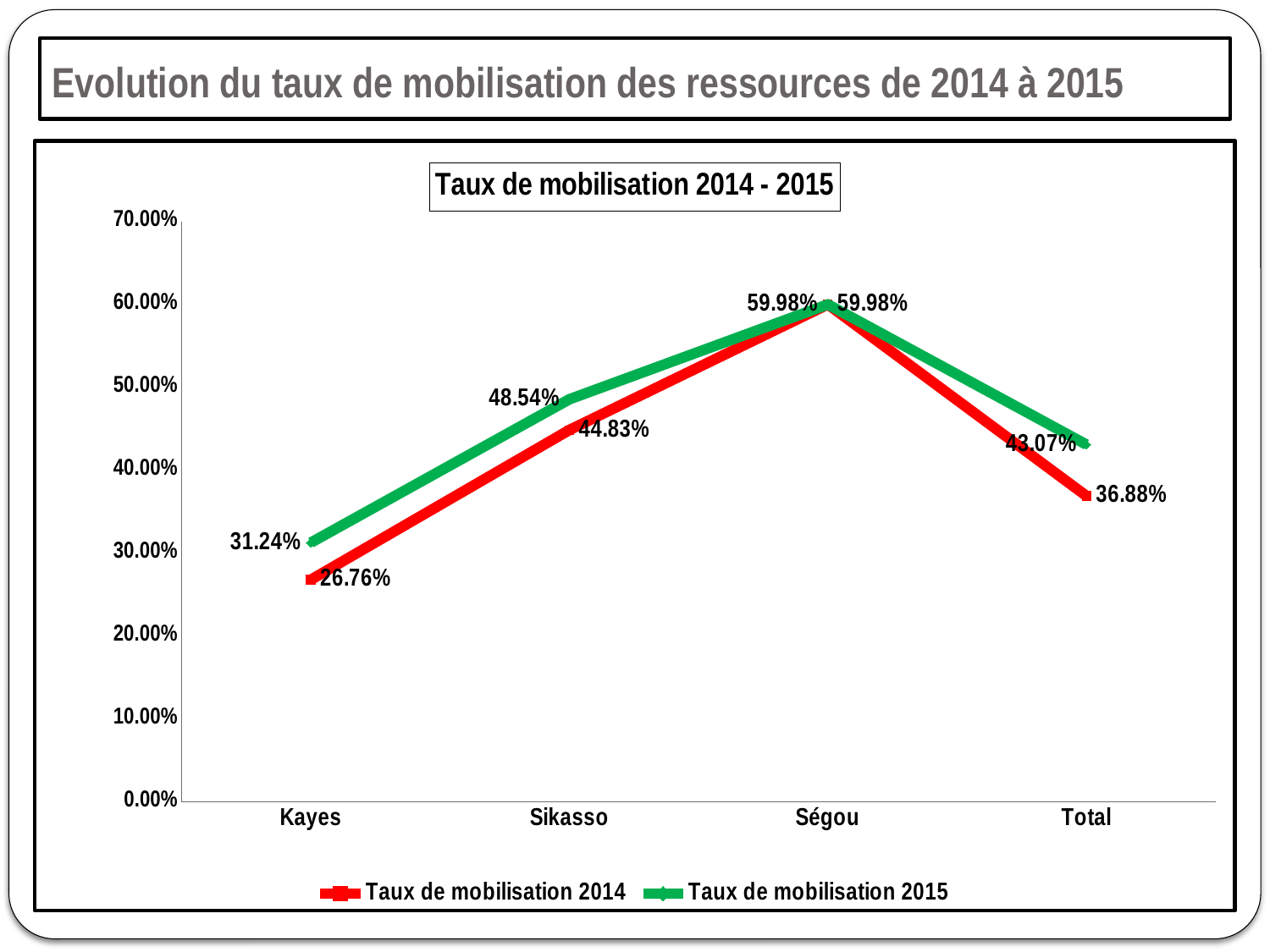

# Evolution du taux de mobilisation des ressources de 2014 à 2015

### Chart: Taux de mobilisation 2014 - 2015

| Category | Taux de mobilisation 2014 | Taux de mobilisation 2015 |
|---|---|---|
| Kayes | 0.2676 | 0.3124 |
| Sikasso | 0.4483 | 0.4854 |
| Ségou | 0.5998 | 0.5998 |
| Total | 0.3688 | 0.4307 |